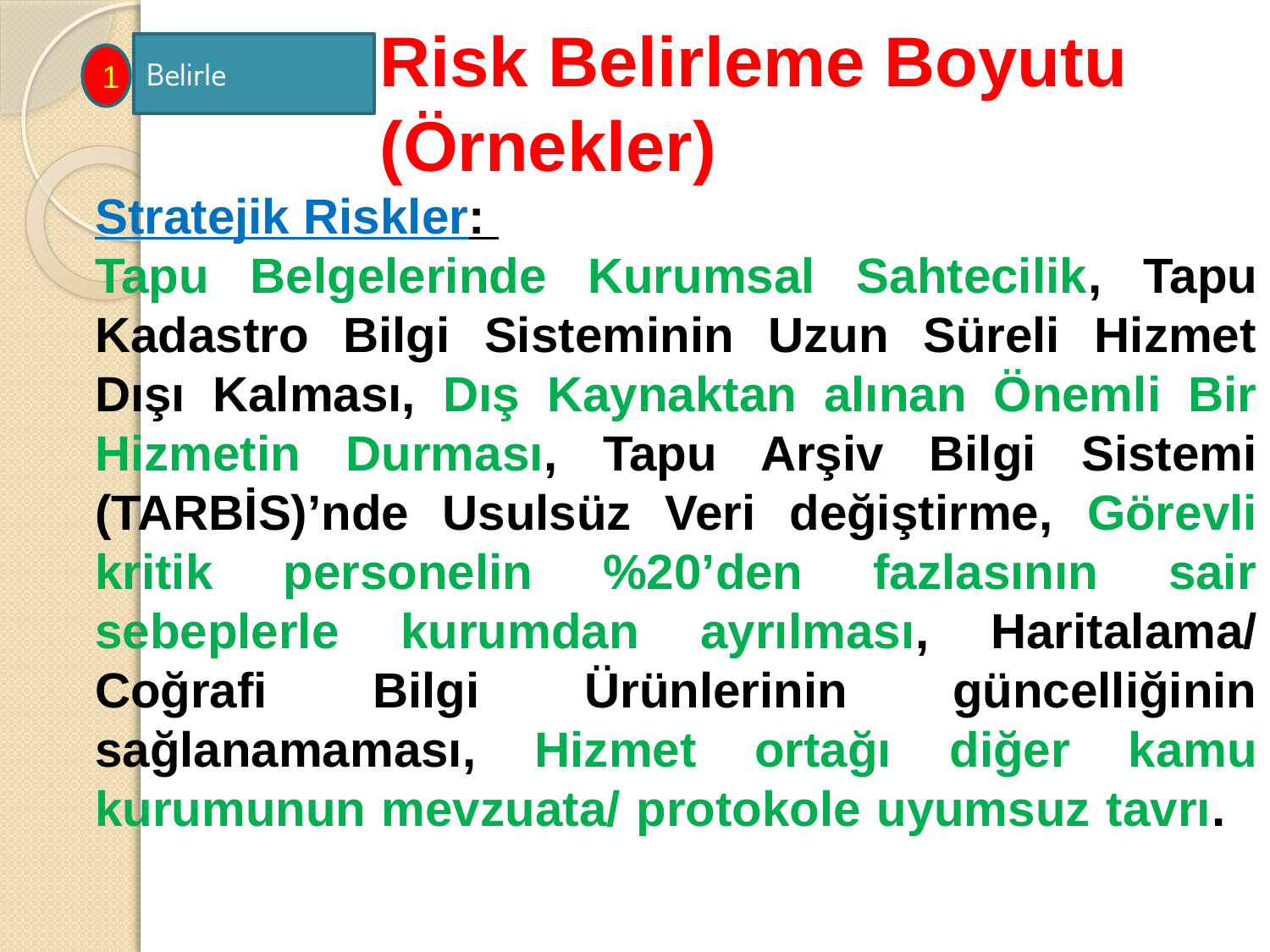

Risk Belirleme Boyutu (Örnekler)
Belirle
1

Stratejik Riskler:
Tapu Belgelerinde Kurumsal Sahtecilik, Tapu Kadastro Bilgi Sisteminin Uzun Süreli Hizmet Dışı Kalması, Dış Kaynaktan alınan Önemli Bir Hizmetin Durması, Tapu Arşiv Bilgi Sistemi (TARBİS)’nde Usulsüz Veri değiştirme, Görevli kritik personelin %20’den fazlasının sair sebeplerle kurumdan ayrılması, Haritalama/ Coğrafi Bilgi Ürünlerinin güncelliğinin sağlanamaması, Hizmet ortağı diğer kamu kurumunun mevzuata/ protokole uyumsuz tavrı.
66